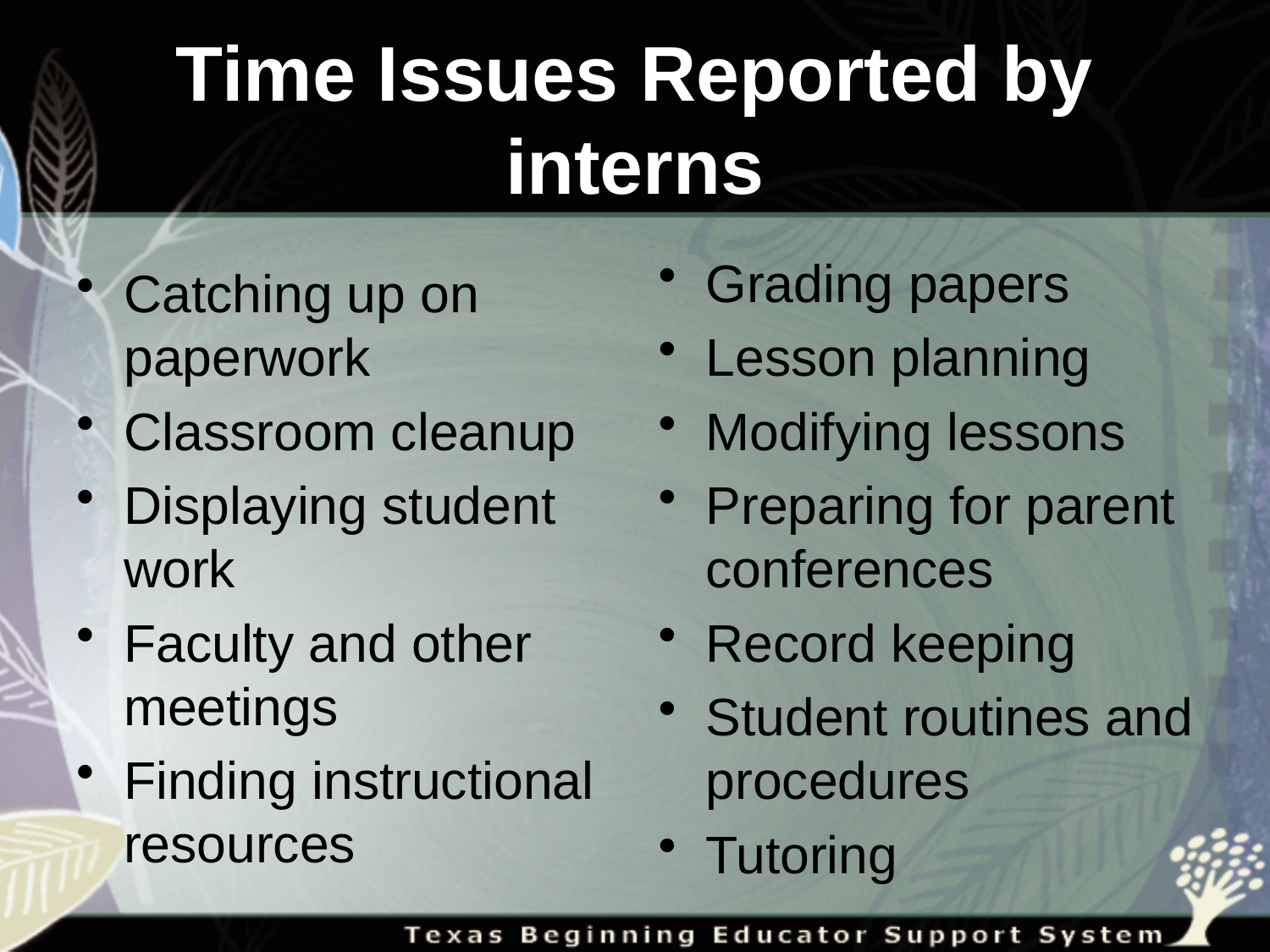

# Time Issues Reported by interns
Grading papers
Lesson planning
Modifying lessons
Preparing for parent conferences
Record keeping
Student routines and procedures
Tutoring
Catching up on paperwork
Classroom cleanup
Displaying student work
Faculty and other meetings
Finding instructional resources